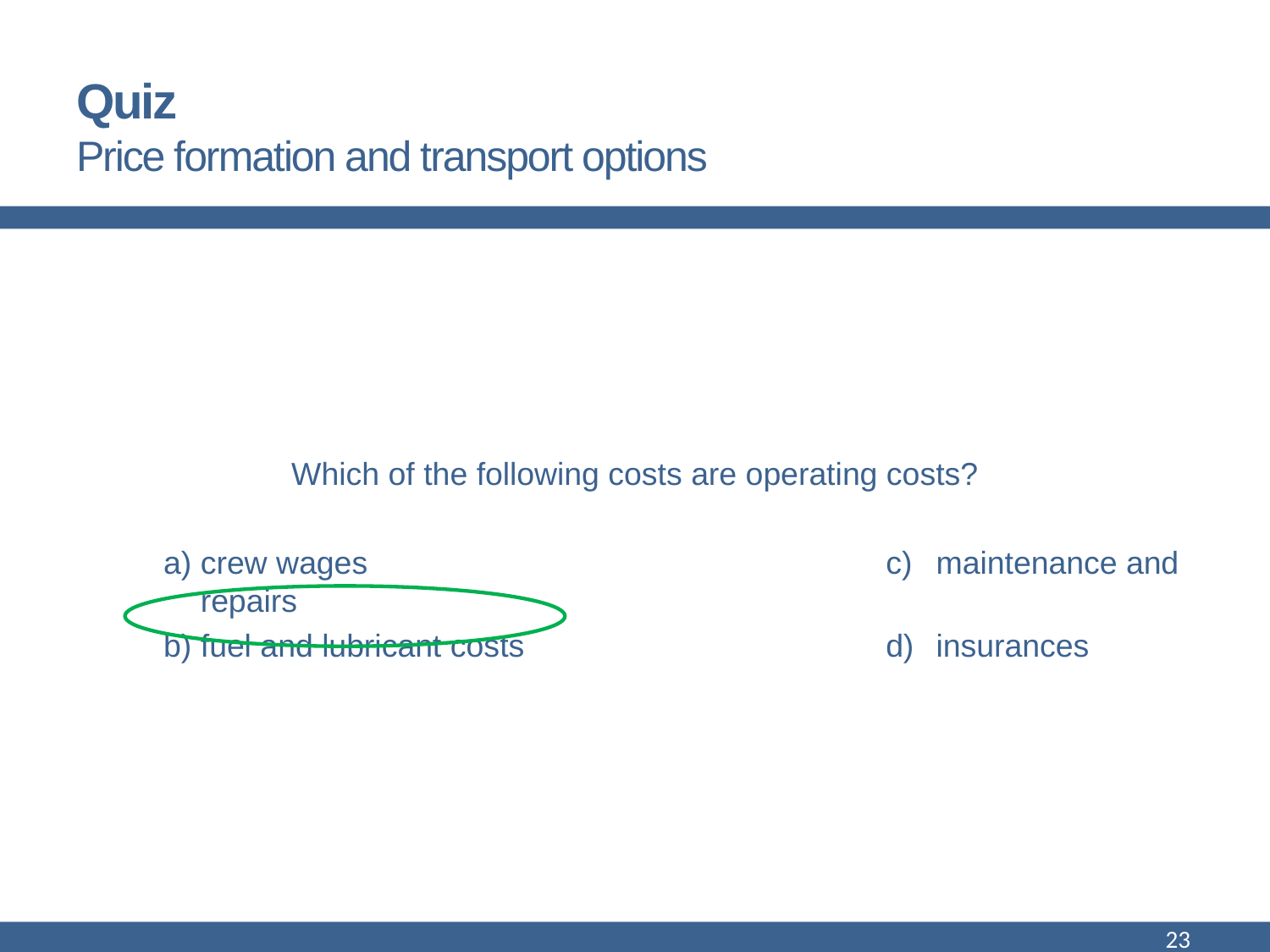

# Quiz Price formation and transport options

Which of the following costs are operating costs?

crew wages	c)	maintenance and repairs
fuel and lubricant costs	d)	insurances

23